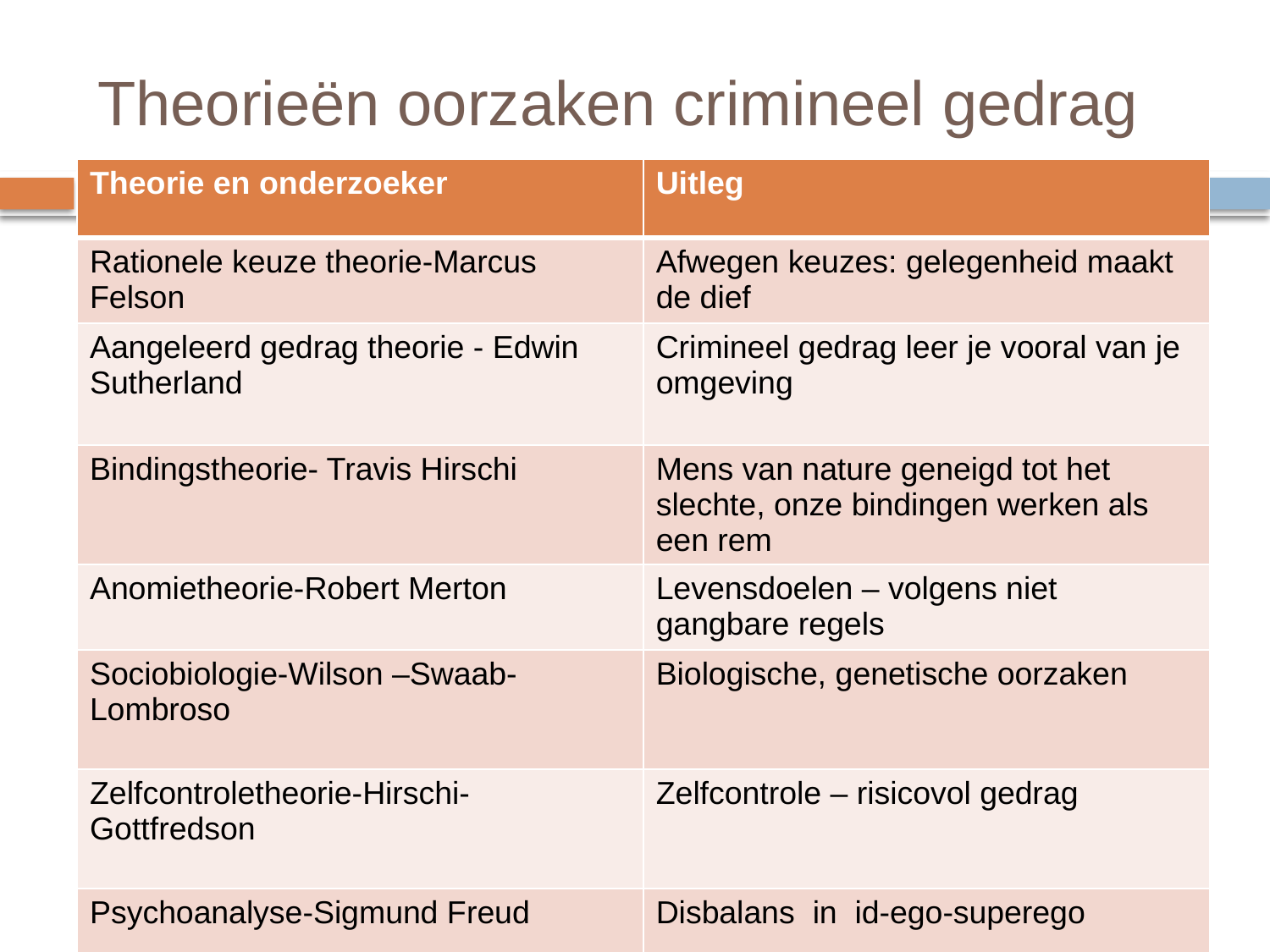

# Theorieën oorzaken crimineel gedrag
| Theorie en onderzoeker | Uitleg |
| --- | --- |
| Rationele keuze theorie-Marcus Felson | Afwegen keuzes: gelegenheid maakt de dief |
| Aangeleerd gedrag theorie - Edwin Sutherland | Crimineel gedrag leer je vooral van je omgeving |
| Bindingstheorie- Travis Hirschi | Mens van nature geneigd tot het slechte, onze bindingen werken als een rem |
| Anomietheorie-Robert Merton | Levensdoelen – volgens niet gangbare regels |
| Sociobiologie-Wilson –Swaab-Lombroso | Biologische, genetische oorzaken |
| Zelfcontroletheorie-Hirschi-Gottfredson | Zelfcontrole – risicovol gedrag |
| Psychoanalyse-Sigmund Freud | Disbalans in id-ego-superego |